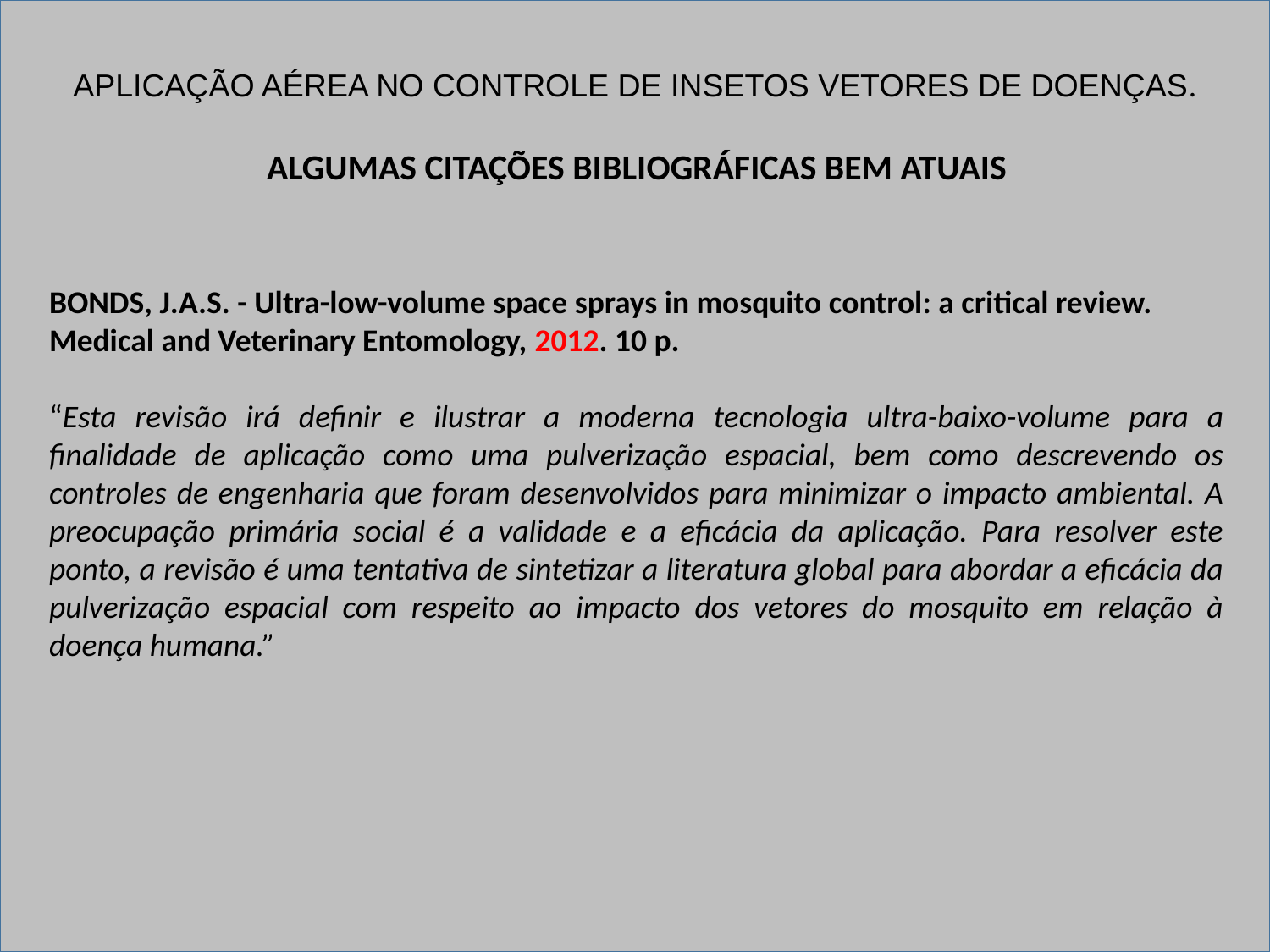

APLICAÇÃO AÉREA NO CONTROLE DE INSETOS VETORES DE DOENÇAS.
ALGUMAS CITAÇÕES BIBLIOGRÁFICAS BEM ATUAIS
BONDS, J.A.S. - Ultra-low-volume space sprays in mosquito control: a critical review. Medical and Veterinary Entomology, 2012. 10 p.

“Esta revisão irá definir e ilustrar a moderna tecnologia ultra-baixo-volume para a finalidade de aplicação como uma pulverização espacial, bem como descrevendo os controles de engenharia que foram desenvolvidos para minimizar o impacto ambiental. A preocupação primária social é a validade e a eficácia da aplicação. Para resolver este ponto, a revisão é uma tentativa de sintetizar a literatura global para abordar a eficácia da pulverização espacial com respeito ao impacto dos vetores do mosquito em relação à doença humana.”